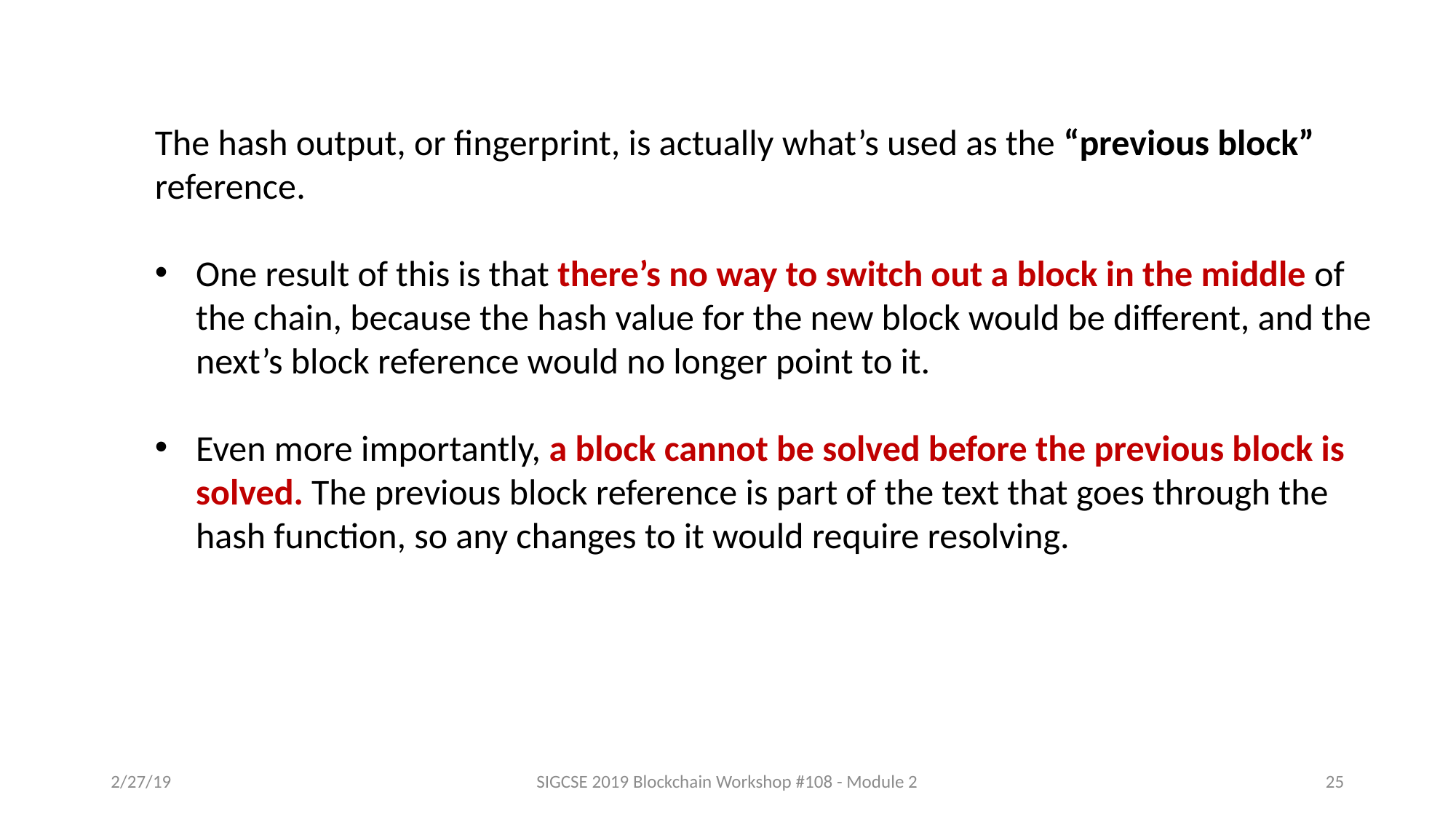

The hash output, or fingerprint, is actually what’s used as the “previous block” reference.

One result of this is that there’s no way to switch out a block in the middle of the chain, because the hash value for the new block would be different, and the next’s block reference would no longer point to it.

Even more importantly, a block cannot be solved before the previous block is solved. The previous block reference is part of the text that goes through the hash function, so any changes to it would require resolving.
2/27/19
SIGCSE 2019 Blockchain Workshop #108 - Module 2
25